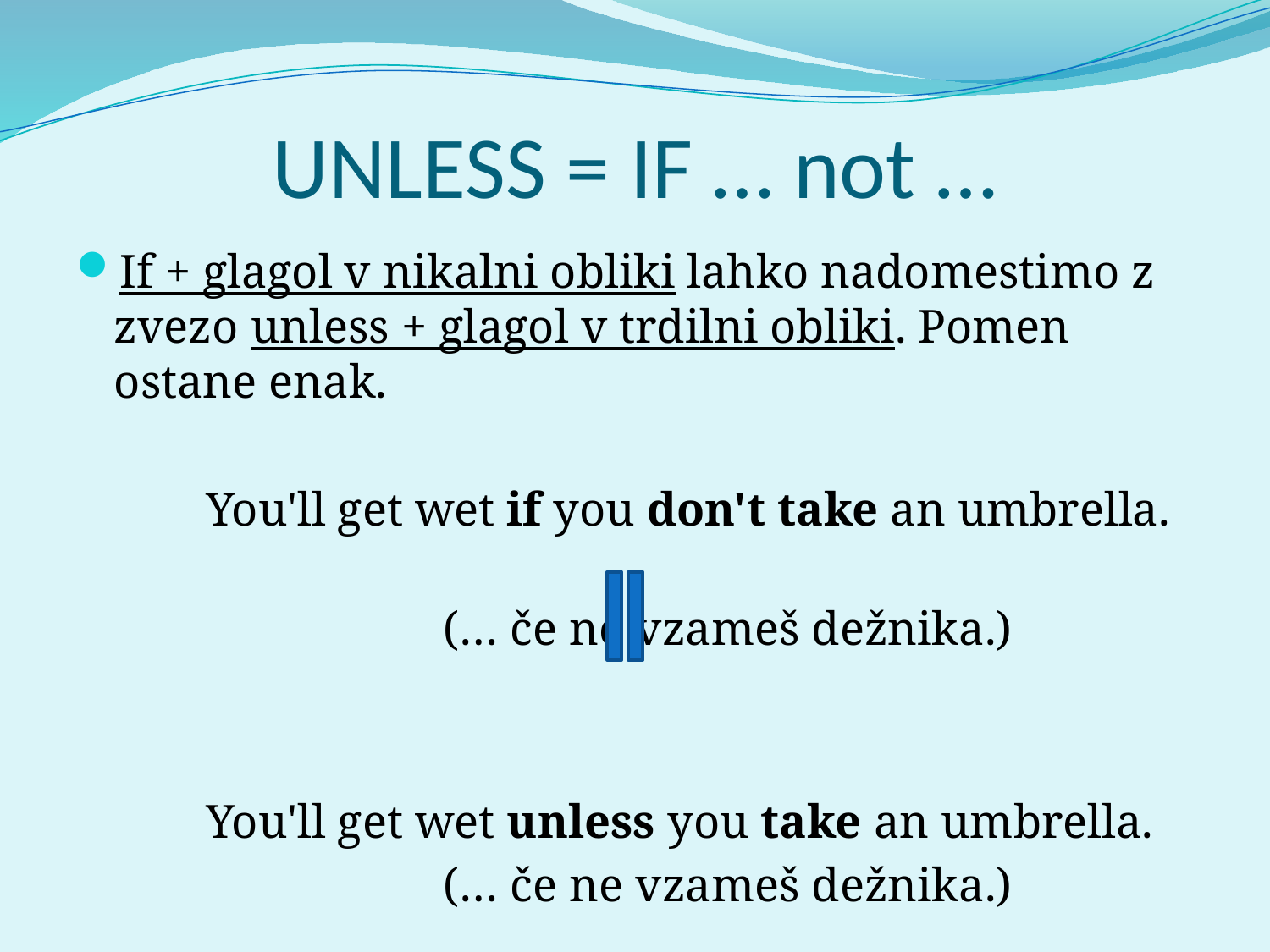

# UNLESS = IF … not …
If + glagol v nikalni obliki lahko nadomestimo z zvezo unless + glagol v trdilni obliki. Pomen ostane enak.

           You'll get wet if you don't take an umbrella.
                               (… če ne vzameš dežnika.)

           You'll get wet unless you take an umbrella.
                               (… če ne vzameš dežnika.)